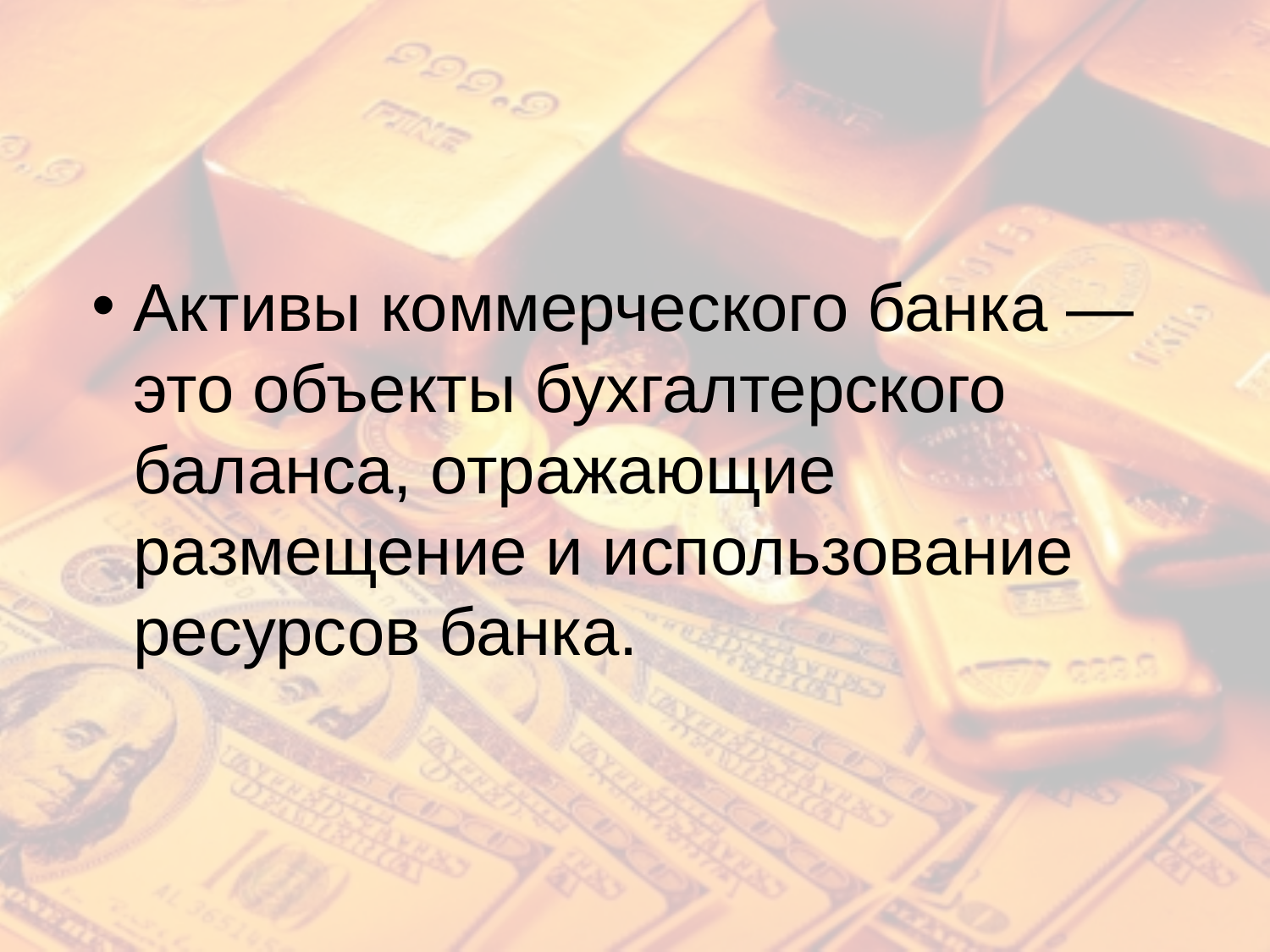

Активы коммерческого банка — это объекты бухгалтерского баланса, отражающие размещение и использование ресурсов банка.